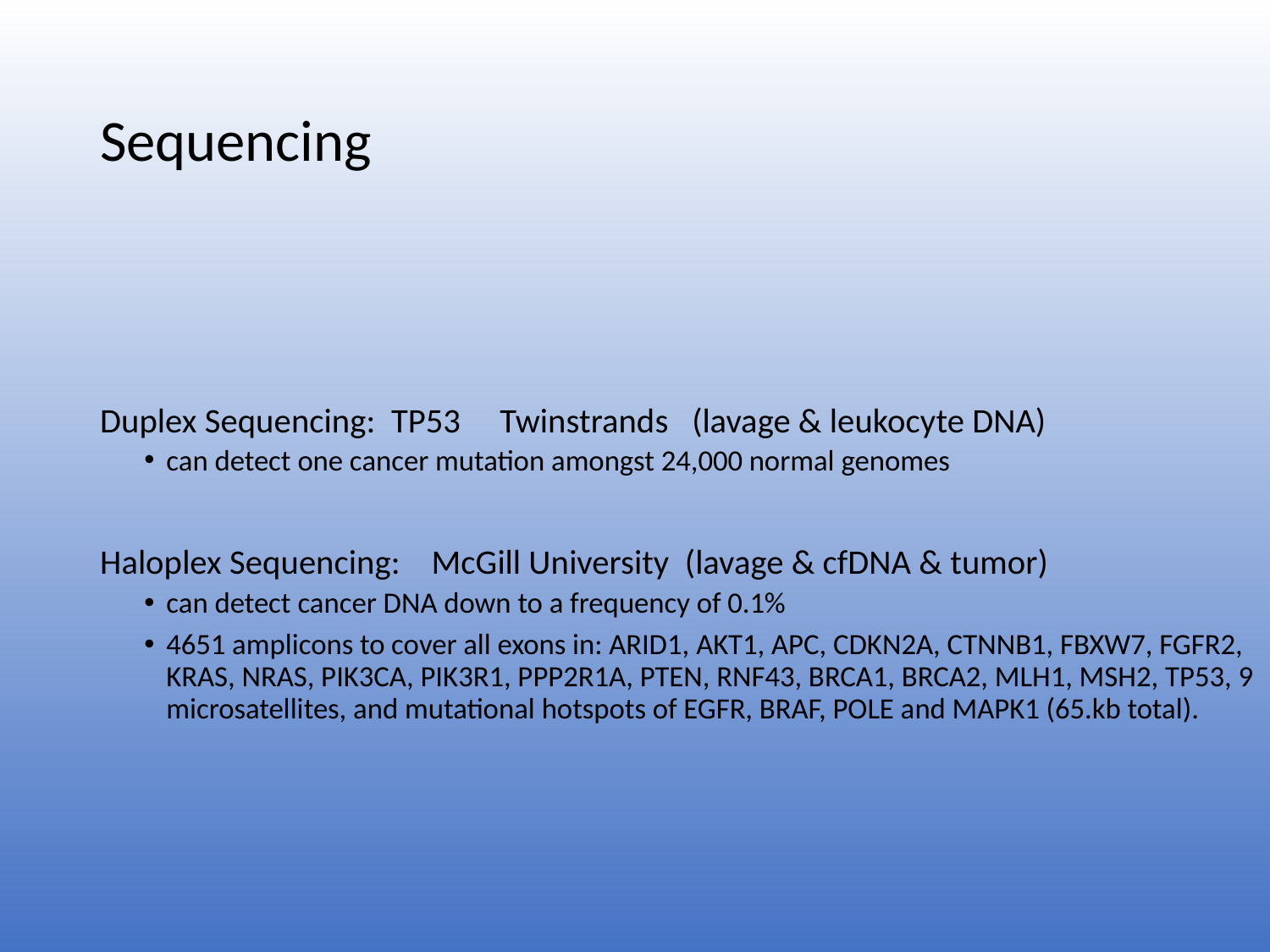

# Sequencing

Duplex Sequencing:  TP53     Twinstrands   (lavage & leukocyte DNA)
can detect one cancer mutation amongst 24,000 normal genomes

Haloplex Sequencing:    McGill University  (lavage & cfDNA & tumor)
can detect cancer DNA down to a frequency of 0.1%
4651 amplicons to cover all exons in: ARID1, AKT1, APC, CDKN2A, CTNNB1, FBXW7, FGFR2, KRAS, NRAS, PIK3CA, PIK3R1, PPP2R1A, PTEN, RNF43, BRCA1, BRCA2, MLH1, MSH2, TP53, 9 microsatellites, and mutational hotspots of EGFR, BRAF, POLE and MAPK1 (65.kb total).